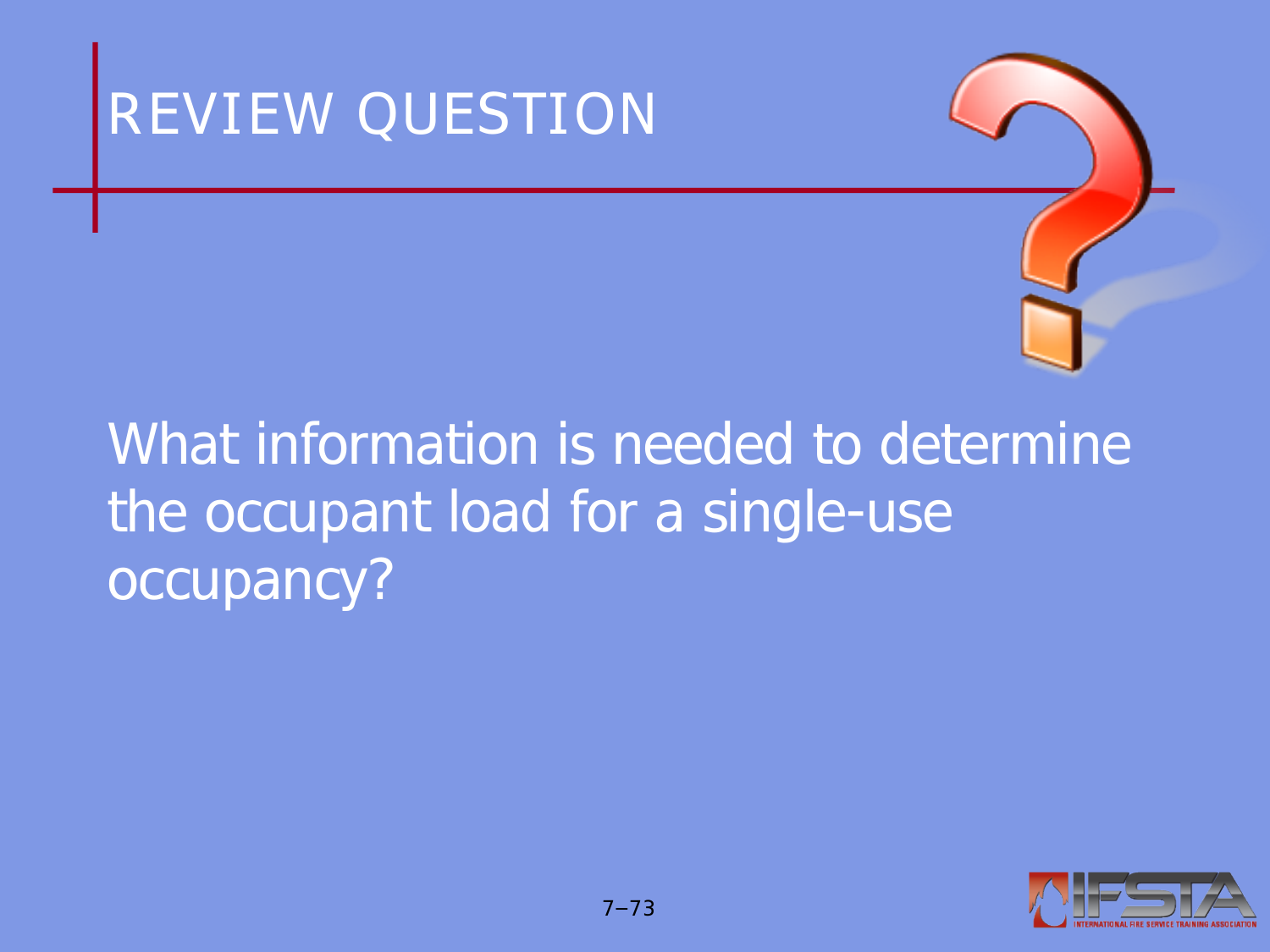

# REVIEW QUESTION

What information is needed to determine the occupant load for a single-use occupancy?
7–73